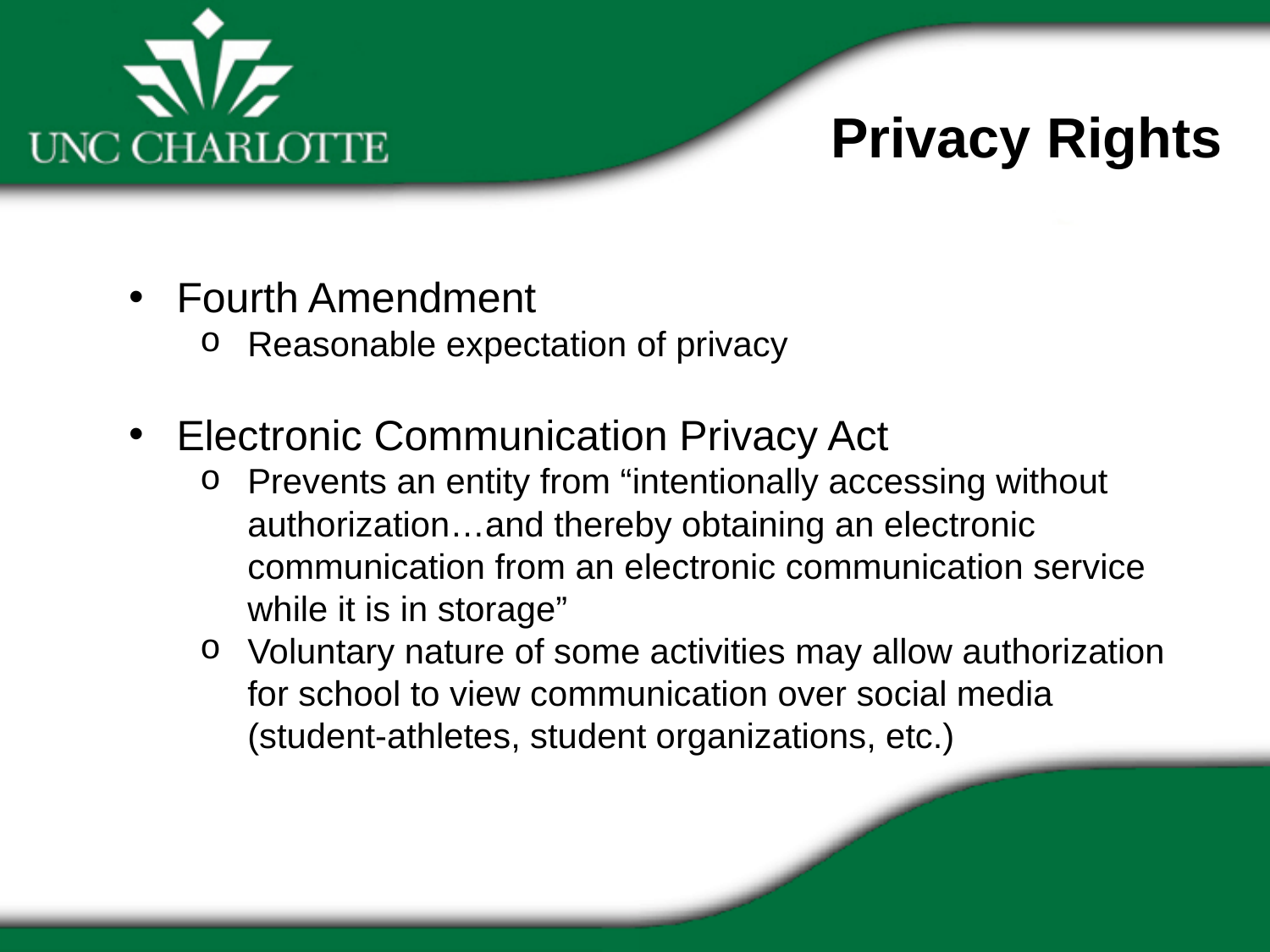

Privacy Rights
Fourth Amendment
Reasonable expectation of privacy

Electronic Communication Privacy Act
Prevents an entity from “intentionally accessing without authorization…and thereby obtaining an electronic communication from an electronic communication service while it is in storage”
Voluntary nature of some activities may allow authorization for school to view communication over social media (student-athletes, student organizations, etc.)